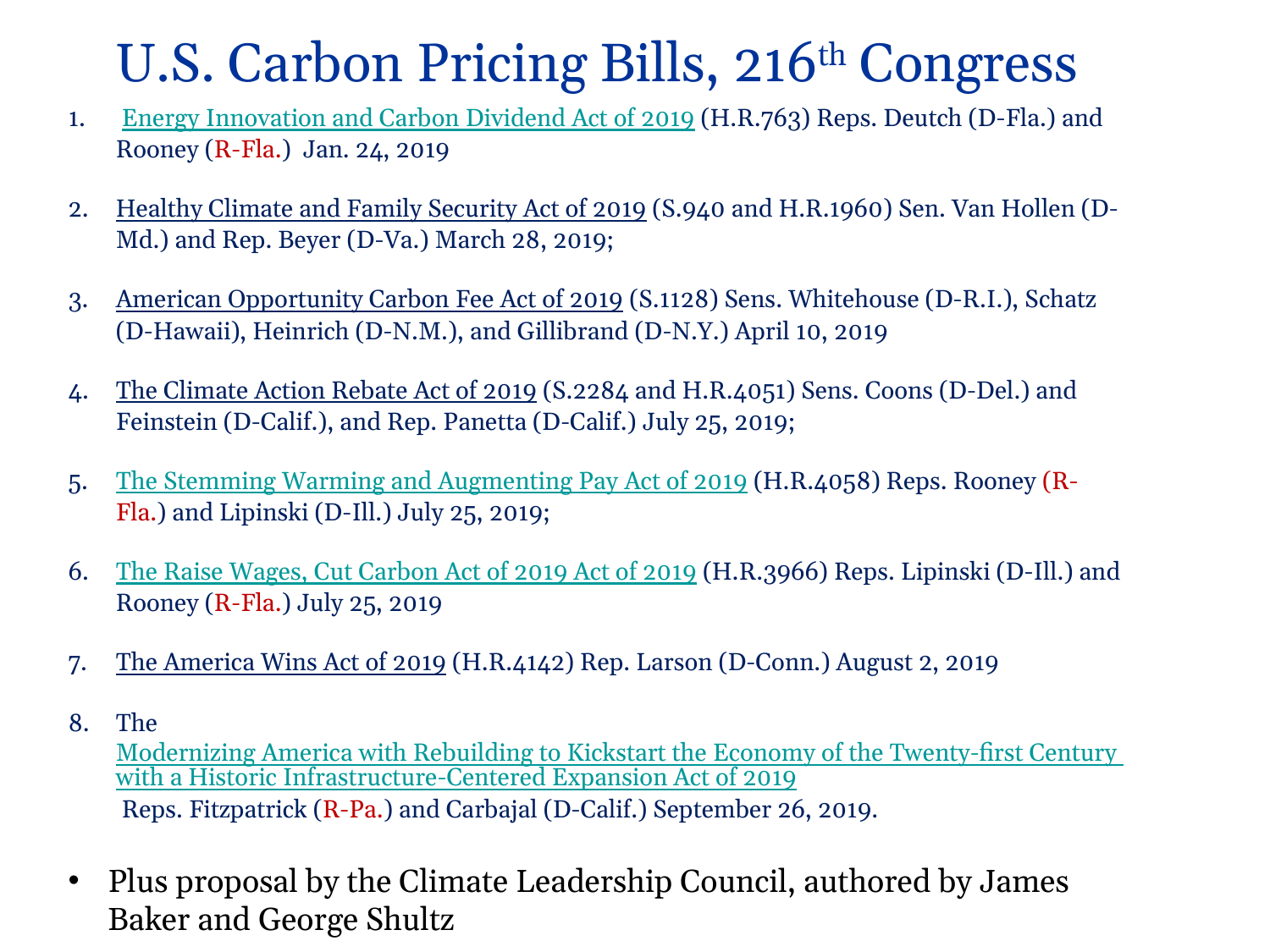

U.S. Carbon Pricing Bills, 216th Congress
 Energy Innovation and Carbon Dividend Act of 2019 (H.R.763) Reps. Deutch (D-Fla.) and Rooney (R-Fla.)  Jan. 24, 2019

Healthy Climate and Family Security Act of 2019 (S.940 and H.R.1960) Sen. Van Hollen (D-Md.) and Rep. Beyer (D-Va.) March 28, 2019;

American Opportunity Carbon Fee Act of 2019 (S.1128) Sens. Whitehouse (D-R.I.), Schatz (D-Hawaii), Heinrich (D-N.M.), and Gillibrand (D-N.Y.) April 10, 2019

The Climate Action Rebate Act of 2019 (S.2284 and H.R.4051) Sens. Coons (D-Del.) and Feinstein (D-Calif.), and Rep. Panetta (D-Calif.) July 25, 2019;

The Stemming Warming and Augmenting Pay Act of 2019 (H.R.4058) Reps. Rooney (R-Fla.) and Lipinski (D-Ill.) July 25, 2019;

The Raise Wages, Cut Carbon Act of 2019 Act of 2019 (H.R.3966) Reps. Lipinski (D-Ill.) and Rooney (R-Fla.) July 25, 2019

The America Wins Act of 2019 (H.R.4142) Rep. Larson (D-Conn.) August 2, 2019

The Modernizing America with Rebuilding to Kickstart the Economy of the Twenty-first Century with a Historic Infrastructure-Centered Expansion Act of 2019 Reps. Fitzpatrick (R-Pa.) and Carbajal (D-Calif.) September 26, 2019.

Plus proposal by the Climate Leadership Council, authored by James Baker and George Shultz